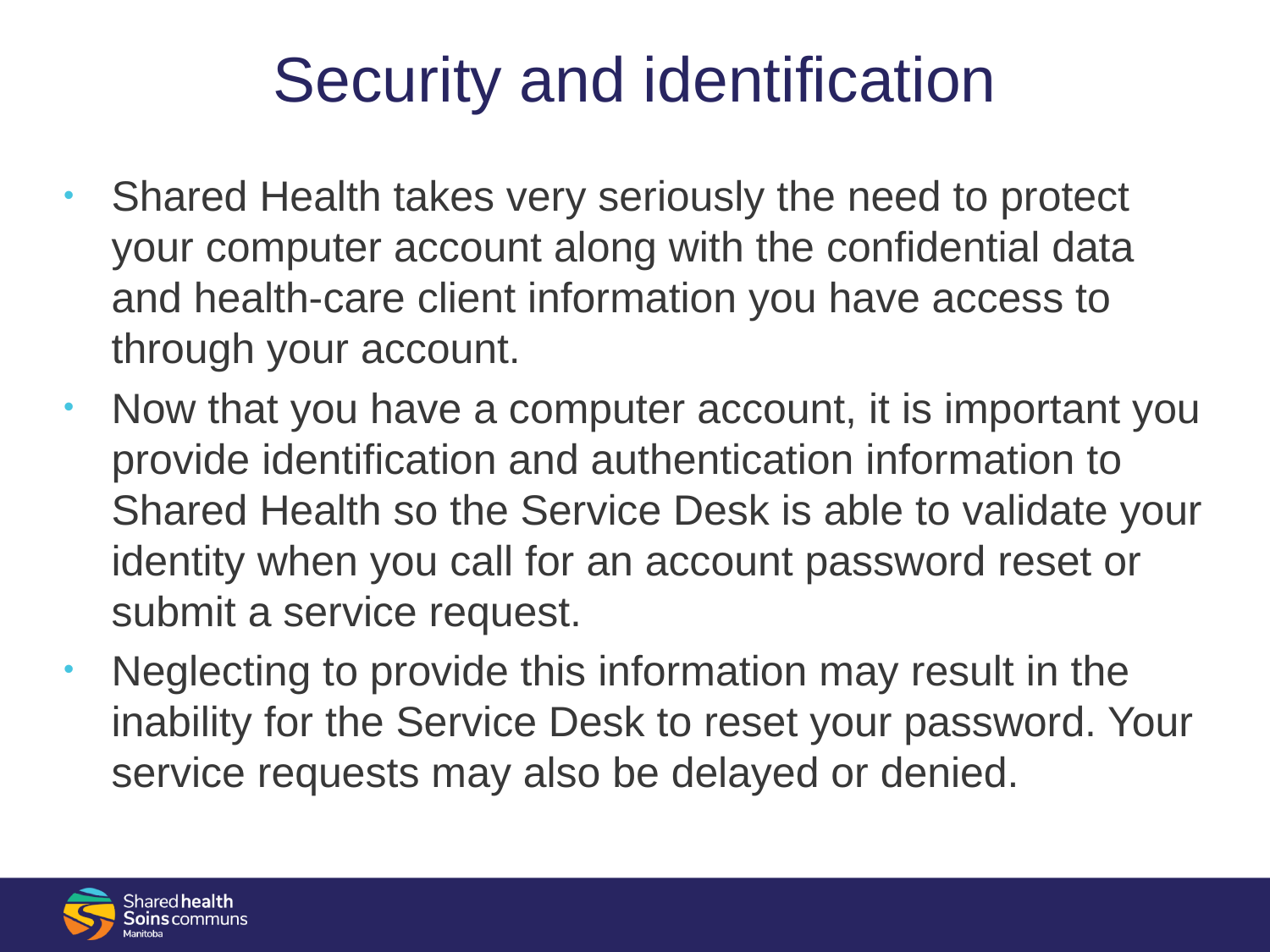

# Security and identification
Shared Health takes very seriously the need to protect your computer account along with the confidential data and health-care client information you have access to through your account.
Now that you have a computer account, it is important you provide identification and authentication information to Shared Health so the Service Desk is able to validate your identity when you call for an account password reset or submit a service request.
Neglecting to provide this information may result in the inability for the Service Desk to reset your password. Your service requests may also be delayed or denied.